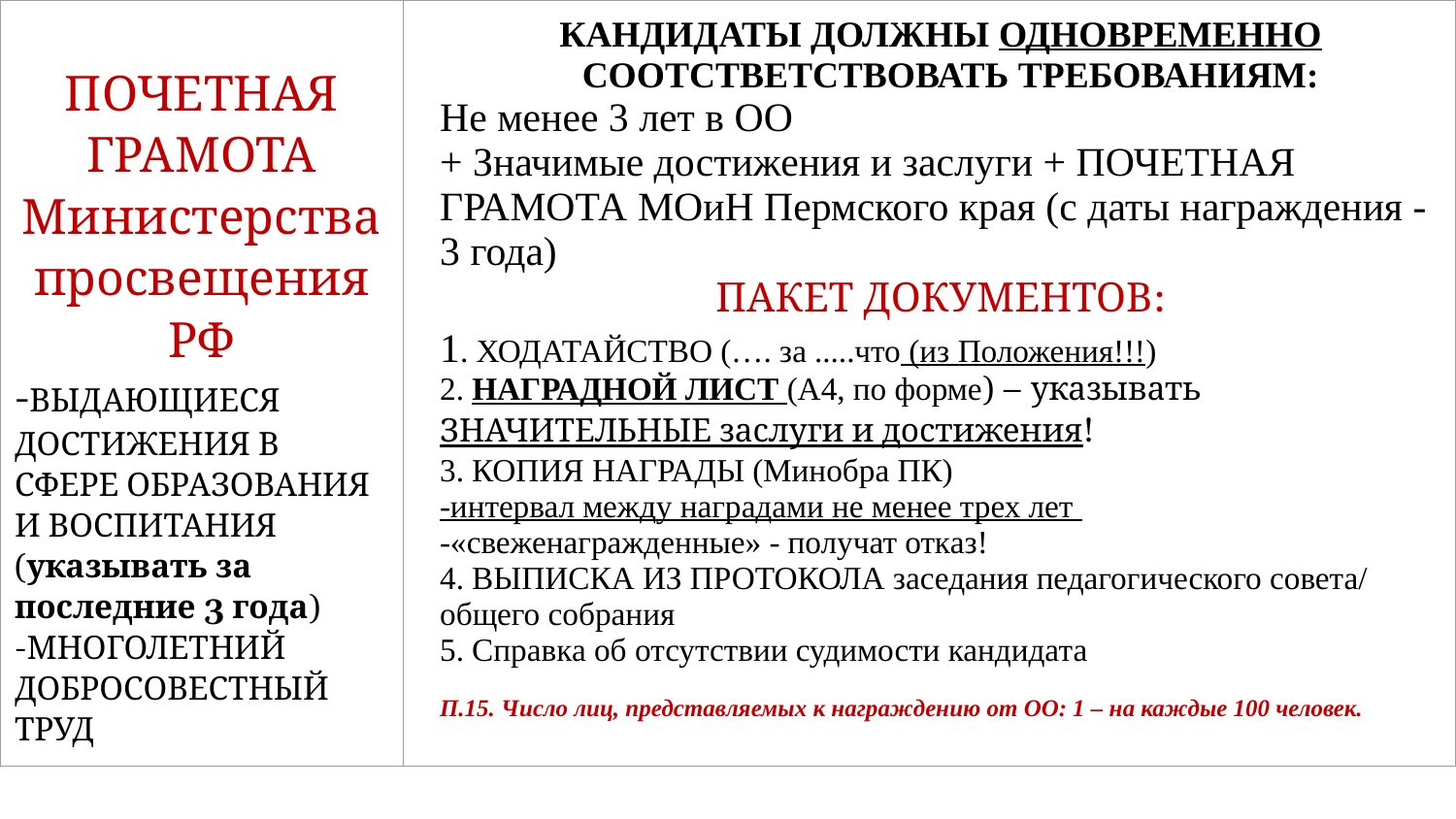

| ПОЧЕТНАЯ ГРАМОТА Министерства просвещения РФ -ВЫДАЮЩИЕСЯ ДОСТИЖЕНИЯ В СФЕРЕ ОБРАЗОВАНИЯ И ВОСПИТАНИЯ (указывать за последние 3 года) -МНОГОЛЕТНИЙ ДОБРОСОВЕСТНЫЙ ТРУД | КАНДИДАТЫ ДОЛЖНЫ ОДНОВРЕМЕННО СООТСТВЕТСТВОВАТЬ ТРЕБОВАНИЯМ: Не менее 3 лет в ОО + Значимые достижения и заслуги + ПОЧЕТНАЯ ГРАМОТА МОиН Пермского края (с даты награждения - 3 года) ПАКЕТ ДОКУМЕНТОВ: 1. ХОДАТАЙСТВО (…. за .....что (из Положения!!!) 2. НАГРАДНОЙ ЛИСТ (А4, по форме) – указывать ЗНАЧИТЕЛЬНЫЕ заслуги и достижения! 3. КОПИЯ НАГРАДЫ (Минобра ПК) -интервал между наградами не менее трех лет -«свеженагражденные» - получат отказ! 4. ВЫПИСКА ИЗ ПРОТОКОЛА заседания педагогического совета/ общего собрания 5. Справка об отсутствии судимости кандидата П.15. Число лиц, представляемых к награждению от ОО: 1 – на каждые 100 человек. |
| --- | --- |